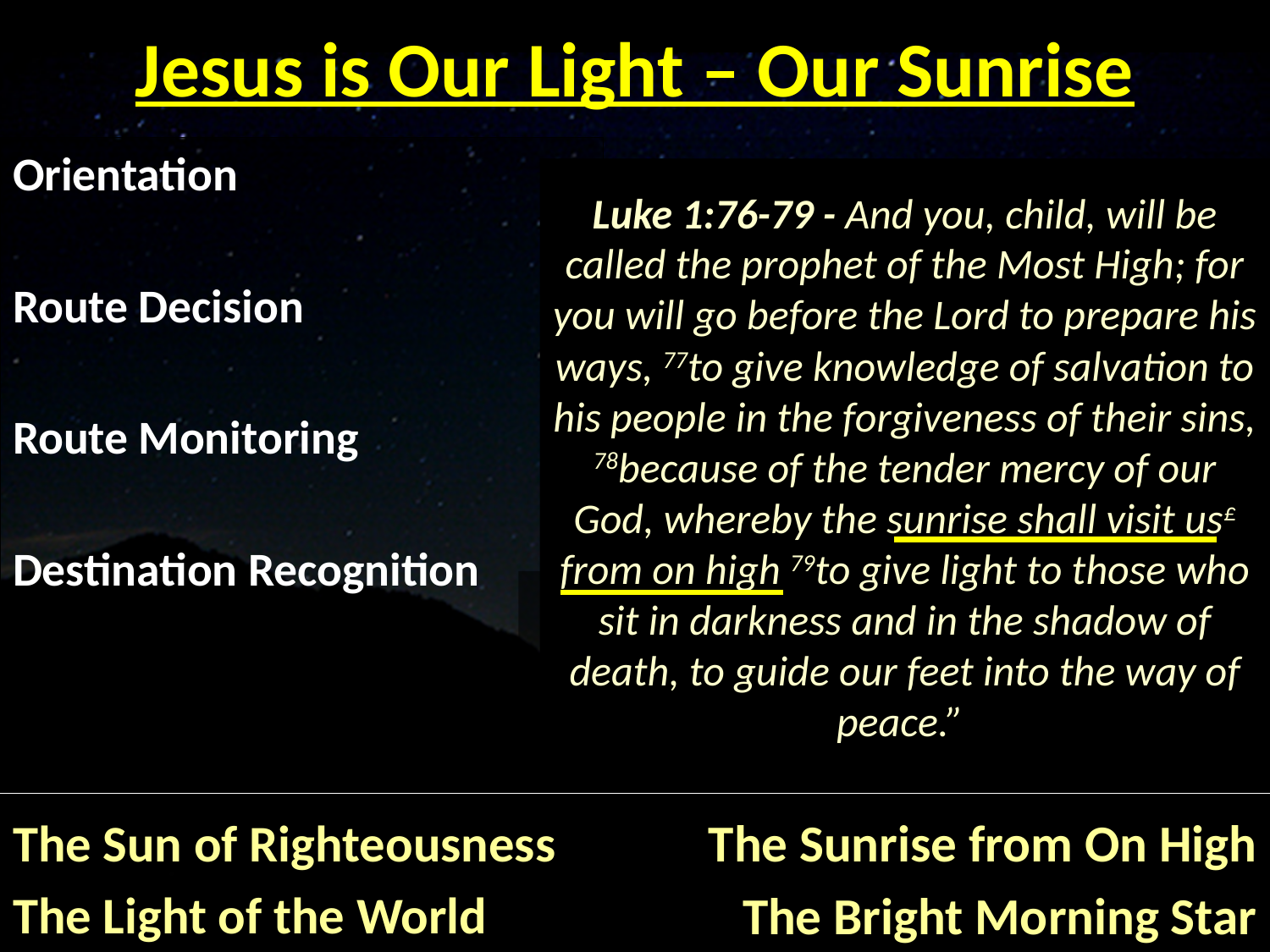

# Jesus is Our Light – Our Sunrise
Orientation

Route Decision

Route Monitoring

Destination Recognition
Revelation 2:28  And I will give him the morning star.
Luke 1:76-79 - And you, child, will be called the prophet of the Most High; for you will go before the Lord to prepare his ways, 77to give knowledge of salvation to his people in the forgiveness of their sins, 78because of the tender mercy of our God, whereby the sunrise shall visit us£ from on high 79to give light to those who sit in darkness and in the shadow of death, to guide our feet into the way of peace.”
Revelation 22:16 - “I, Jesus, have sent my angel to testify to you about these things for the churches. I am the root and the descendant of David, the bright morning star.”
Numbers 24:17 - I see him, but not now; I behold him, but not near: a star shall come out of Jacob, and a scepter shall rise out of Israel ...
The Sun of Righteousness
The Light of the World

The Sunrise from On High
The Bright Morning Star